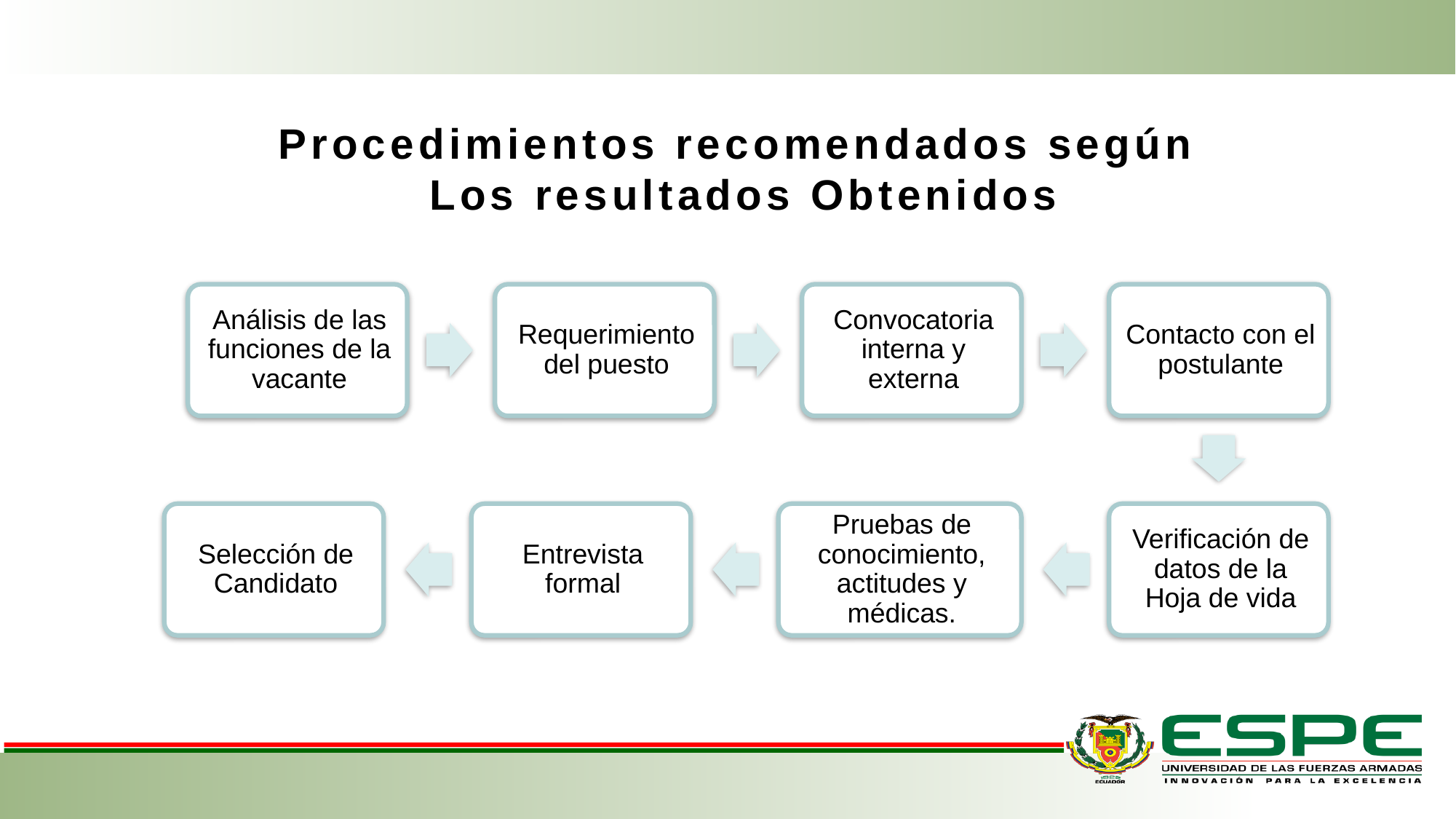

Procedimientos recomendados según
 Los resultados Obtenidos
Análisis de las funciones de la vacante

Requerimiento del puesto

Convocatoria interna y externa

Contacto con el postulante

Verificación de datos de la Hoja de vida

Pruebas de conocimiento, actitudes y médicas.

Entrevista formal

Selección de Candidato